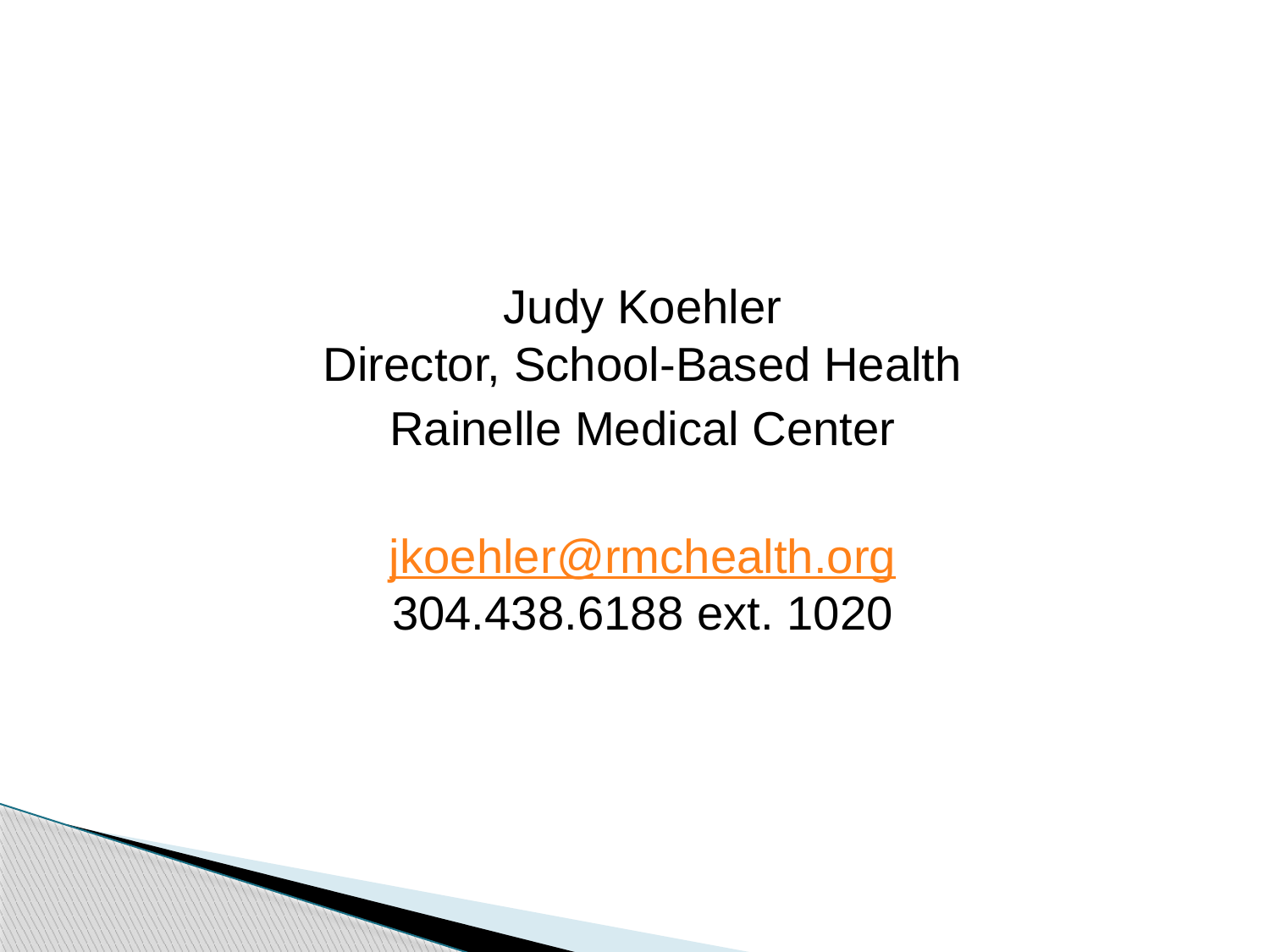

Judy Koehler
Director, School-Based Health
Rainelle Medical Center

jkoehler@rmchealth.org
304.438.6188 ext. 1020